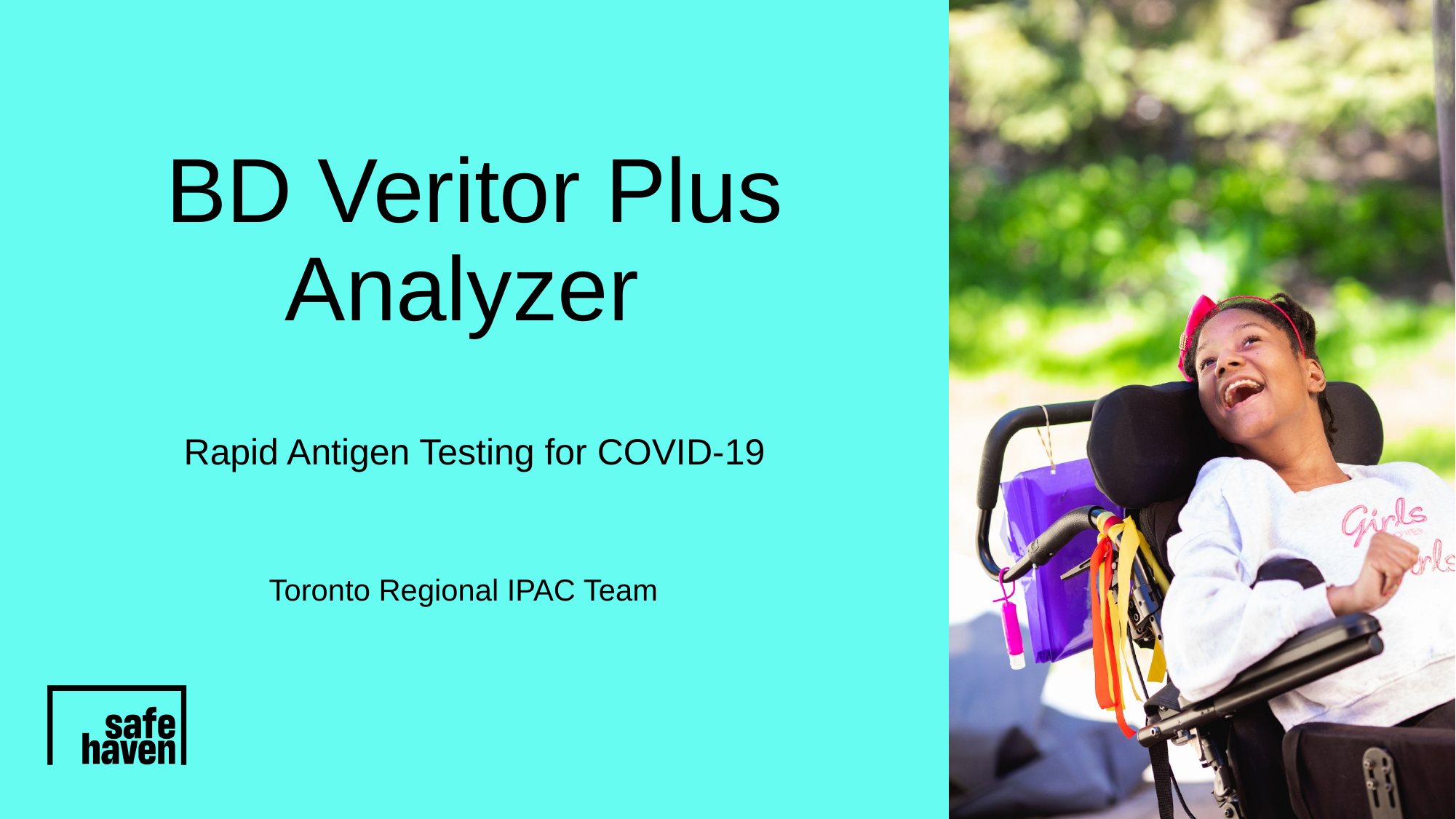

# BD Veritor Plus Analyzer
Rapid Antigen Testing for COVID-19
Toronto Regional IPAC Team